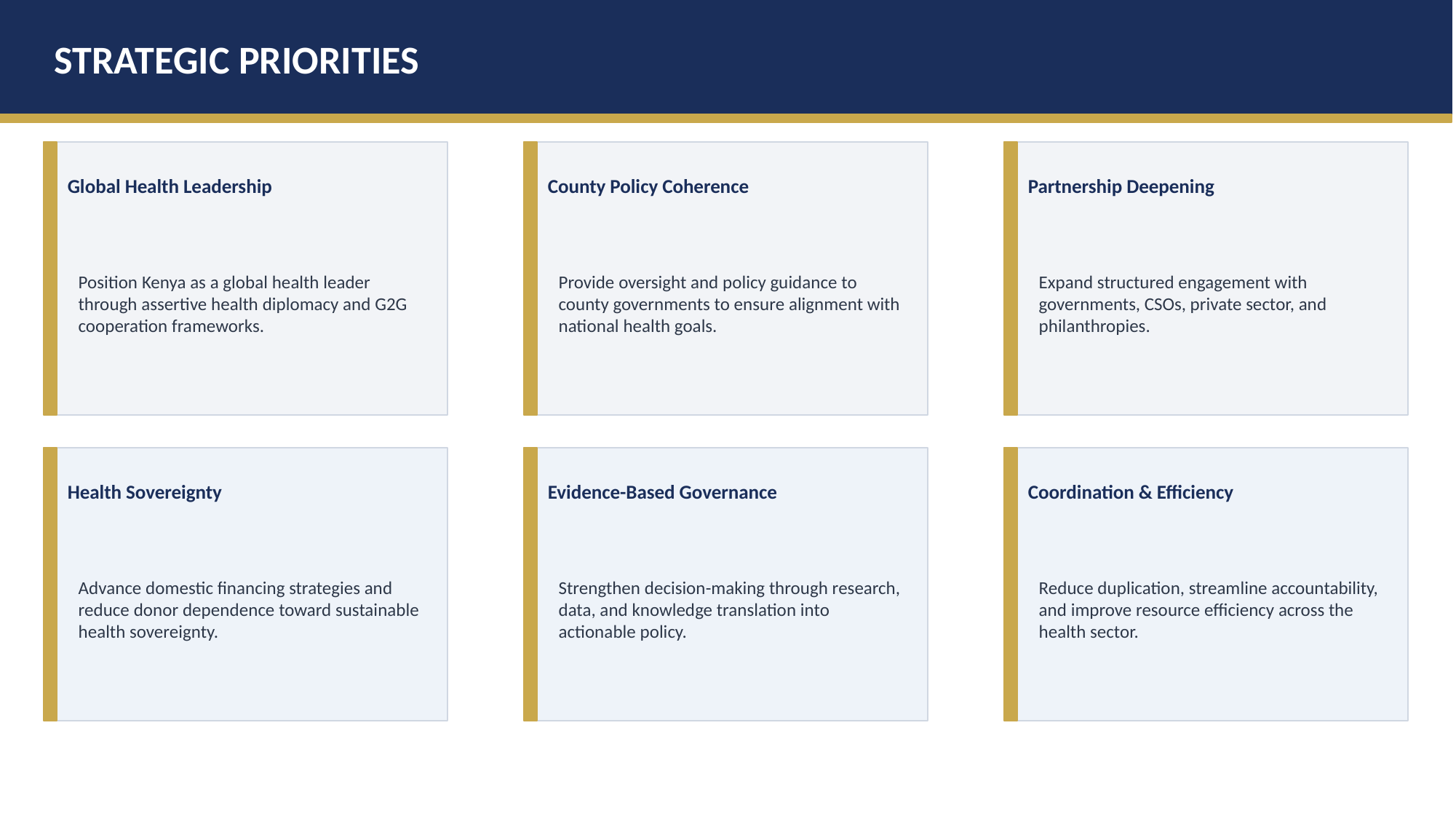

STRATEGIC PRIORITIES

Global Health Leadership
County Policy Coherence
Partnership Deepening
Position Kenya as a global health leader through assertive health diplomacy and G2G cooperation frameworks.
Provide oversight and policy guidance to county governments to ensure alignment with national health goals.
Expand structured engagement with governments, CSOs, private sector, and philanthropies.

Health Sovereignty
Evidence-Based Governance
Coordination & Efficiency
Advance domestic financing strategies and reduce donor dependence toward sustainable health sovereignty.
Strengthen decision-making through research, data, and knowledge translation into actionable policy.
Reduce duplication, streamline accountability, and improve resource efficiency across the health sector.